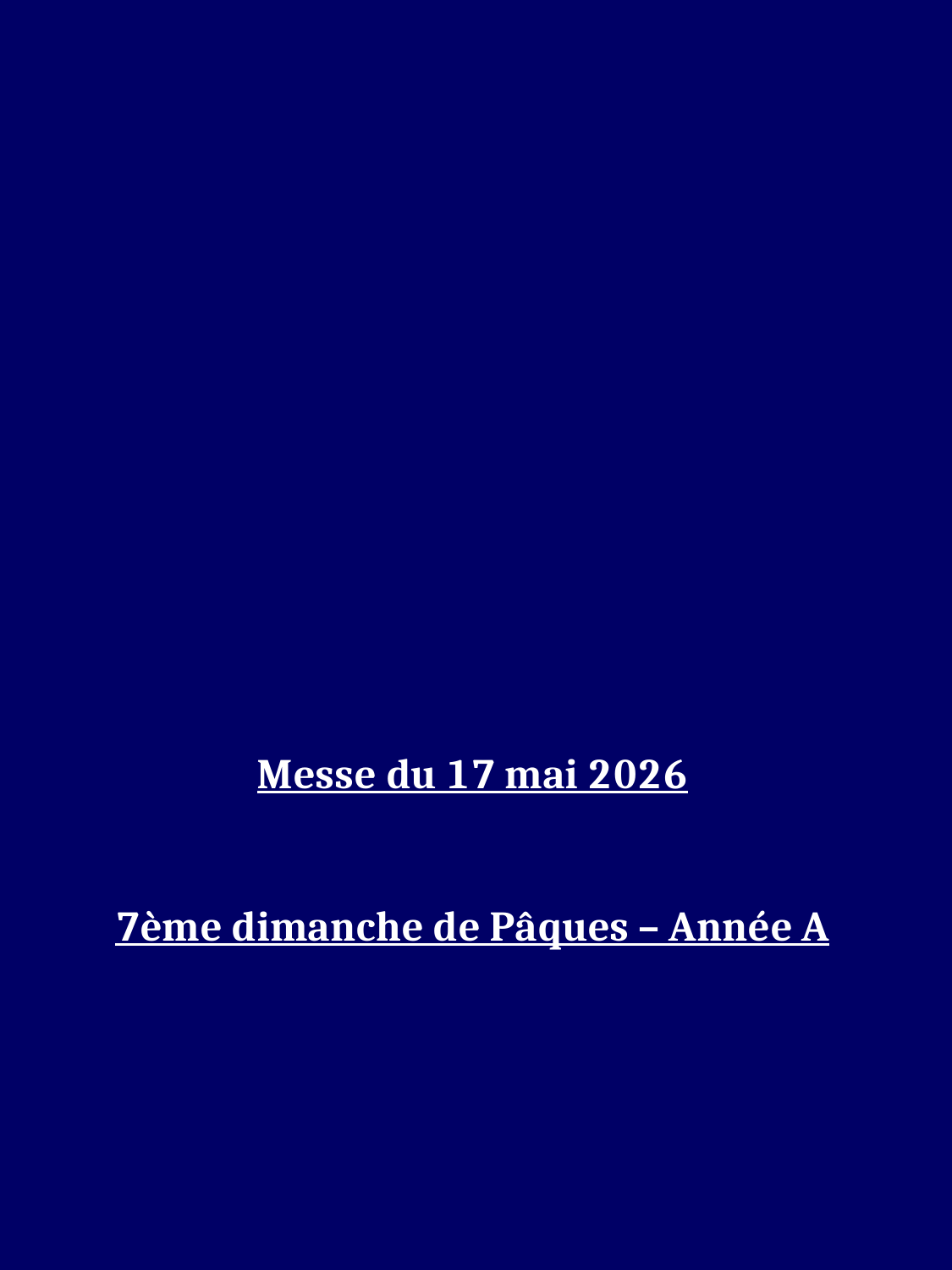

Messe du 17 mai 2026

7ème dimanche de Pâques – Année A